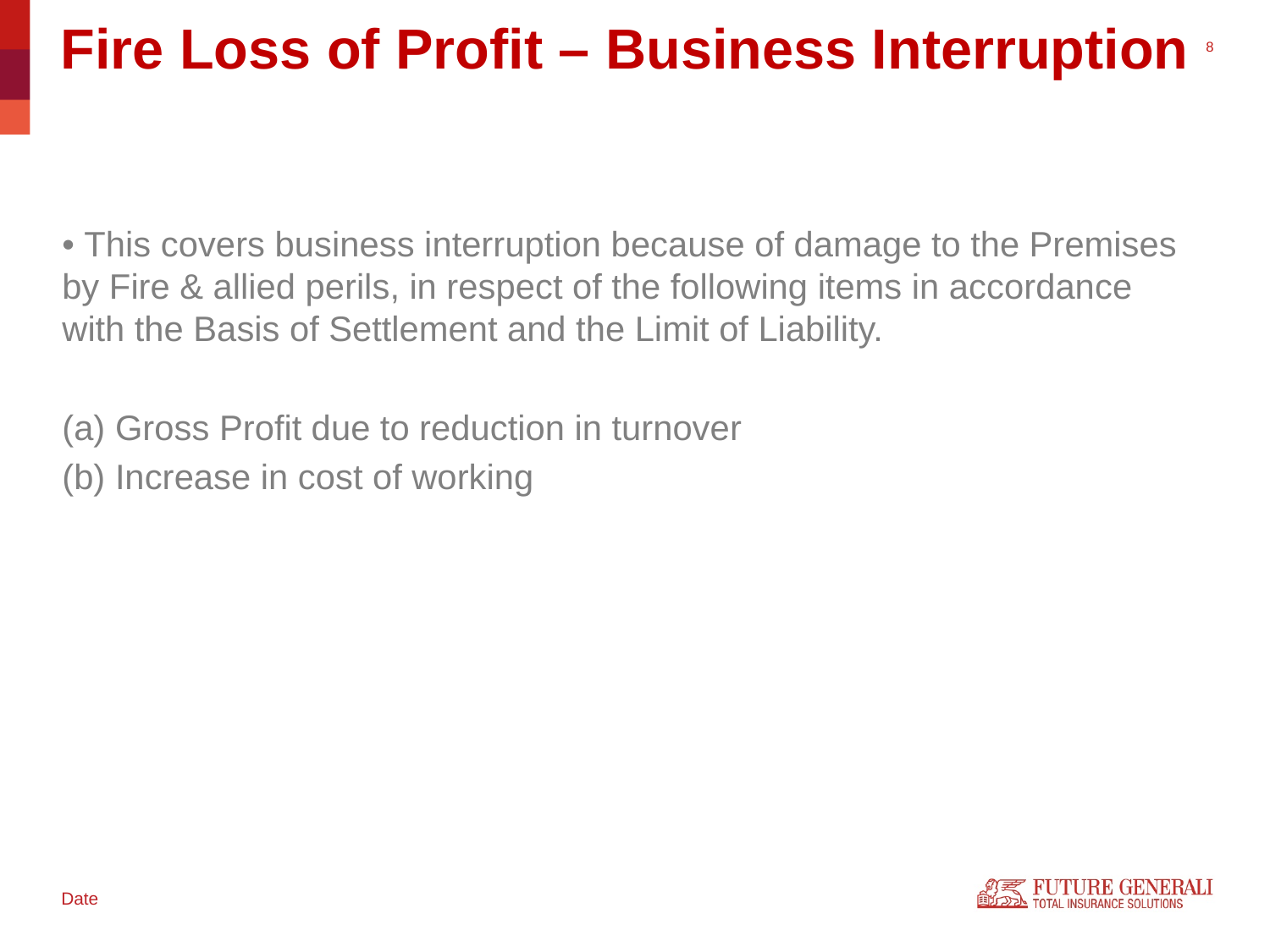

Fire Loss of Profit – Business Interruption

• This covers business interruption because of damage to the Premises by Fire & allied perils, in respect of the following items in accordance with the Basis of Settlement and the Limit of Liability.

(a) Gross Profit due to reduction in turnover
(b) Increase in cost of working